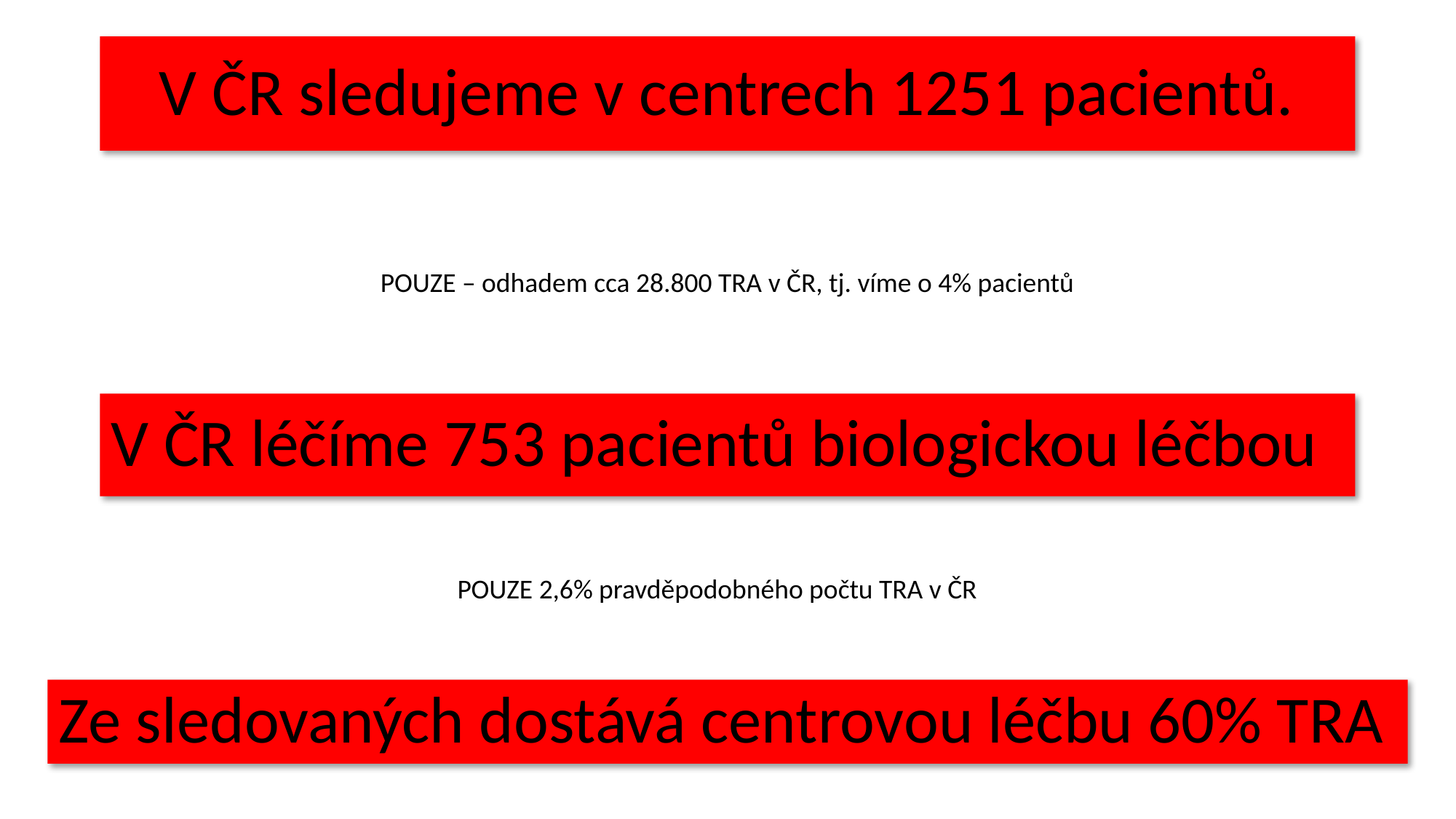

V ČR sledujeme v centrech 1251 pacientů.
POUZE – odhadem cca 28.800 TRA v ČR, tj. víme o 4% pacientů
# V ČR léčíme 753 pacientů biologickou léčbou
POUZE 2,6% pravděpodobného počtu TRA v ČR
Ze sledovaných dostává centrovou léčbu 60% TRA